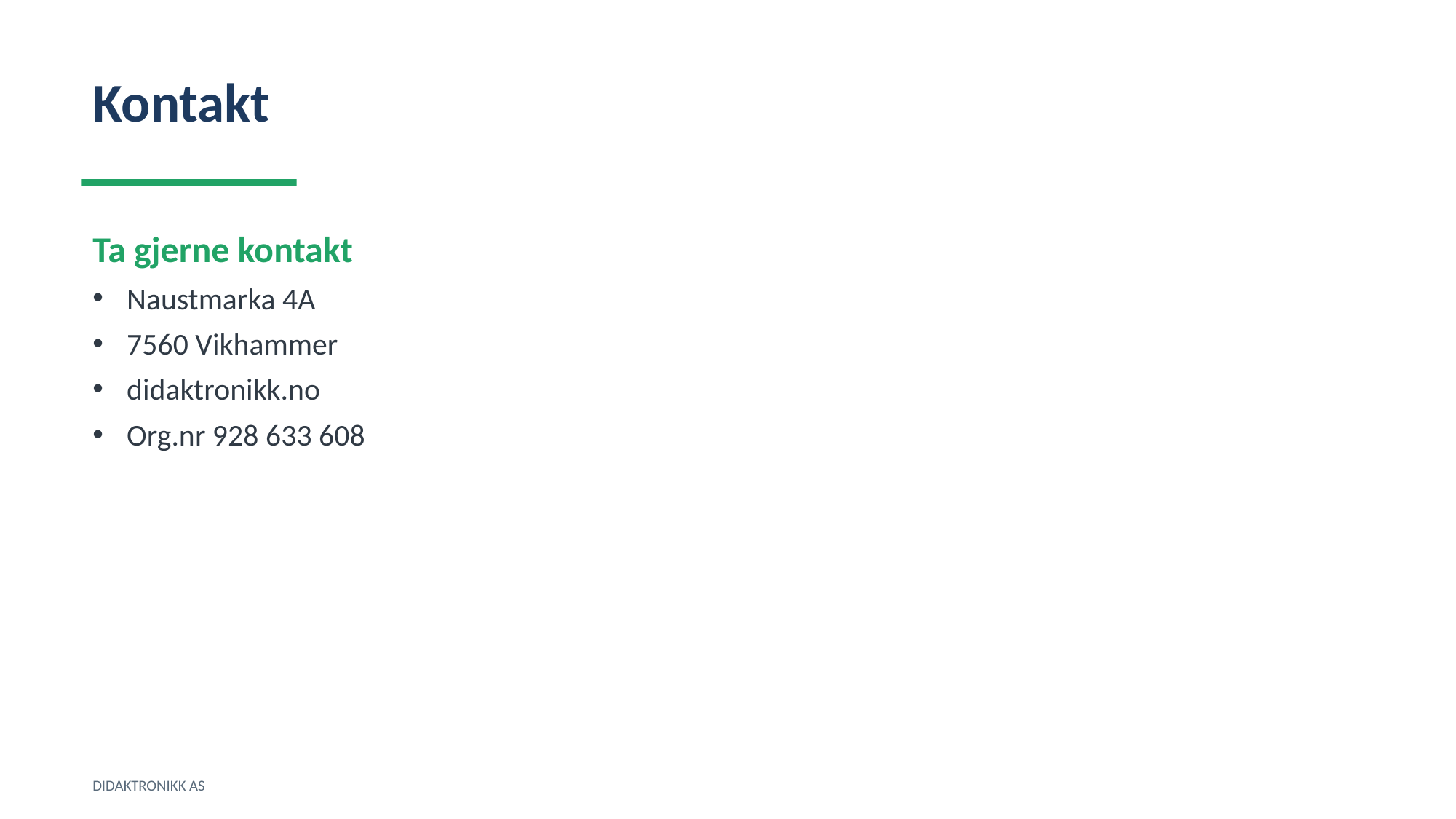

Kontakt

Ta gjerne kontakt
Naustmarka 4A
7560 Vikhammer
didaktronikk.no
Org.nr 928 633 608
DIDAKTRONIKK AS